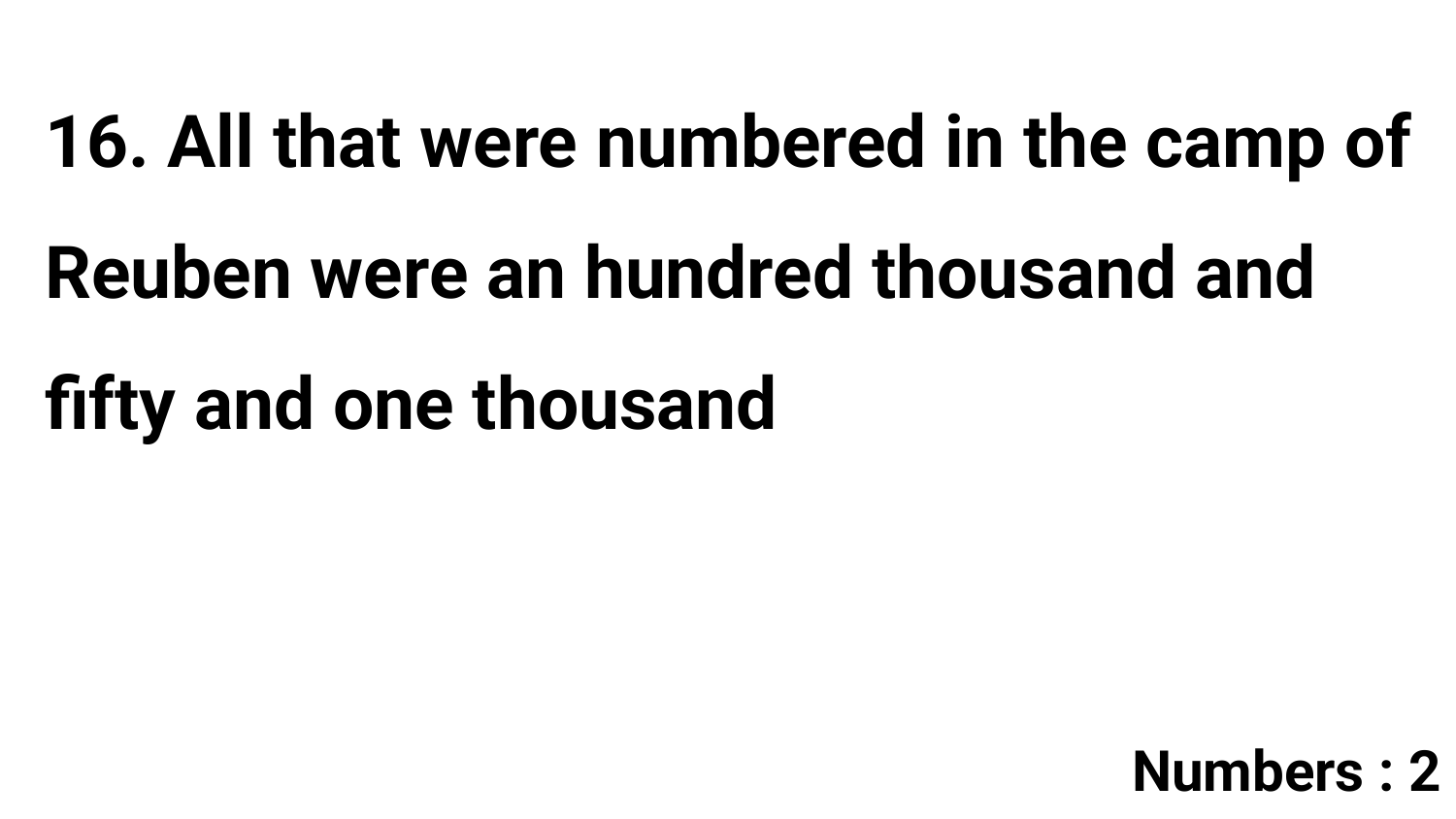

16. All that were numbered in the camp of Reuben were an hundred thousand and fifty and one thousand
Numbers : 2